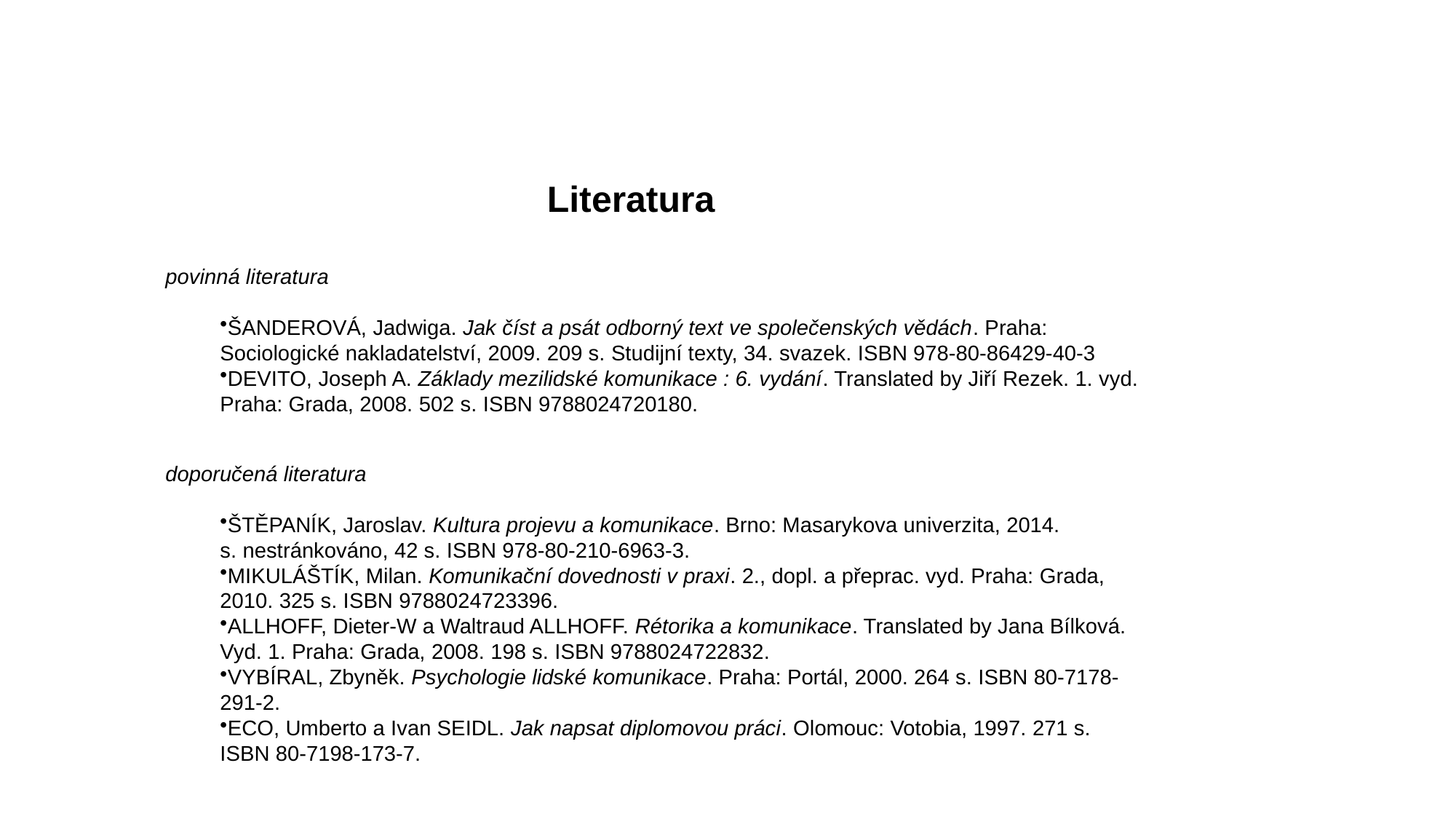

Literatura

povinná literatura

ŠANDEROVÁ, Jadwiga. Jak číst a psát odborný text ve společenských vědách. Praha: Sociologické nakladatelství, 2009. 209 s. Studijní texty, 34. svazek. ISBN 978-80-86429-40-3
DEVITO, Joseph A. Základy mezilidské komunikace : 6. vydání. Translated by Jiří Rezek. 1. vyd. Praha: Grada, 2008. 502 s. ISBN 9788024720180.

doporučená literatura

ŠTĚPANÍK, Jaroslav. Kultura projevu a komunikace. Brno: Masarykova univerzita, 2014. s. nestránkováno, 42 s. ISBN 978-80-210-6963-3.
MIKULÁŠTÍK, Milan. Komunikační dovednosti v praxi. 2., dopl. a přeprac. vyd. Praha: Grada, 2010. 325 s. ISBN 9788024723396.
ALLHOFF, Dieter-W a Waltraud ALLHOFF. Rétorika a komunikace. Translated by Jana Bílková. Vyd. 1. Praha: Grada, 2008. 198 s. ISBN 9788024722832.
VYBÍRAL, Zbyněk. Psychologie lidské komunikace. Praha: Portál, 2000. 264 s. ISBN 80-7178-291-2.
ECO, Umberto a Ivan SEIDL. Jak napsat diplomovou práci. Olomouc: Votobia, 1997. 271 s. ISBN 80-7198-173-7.